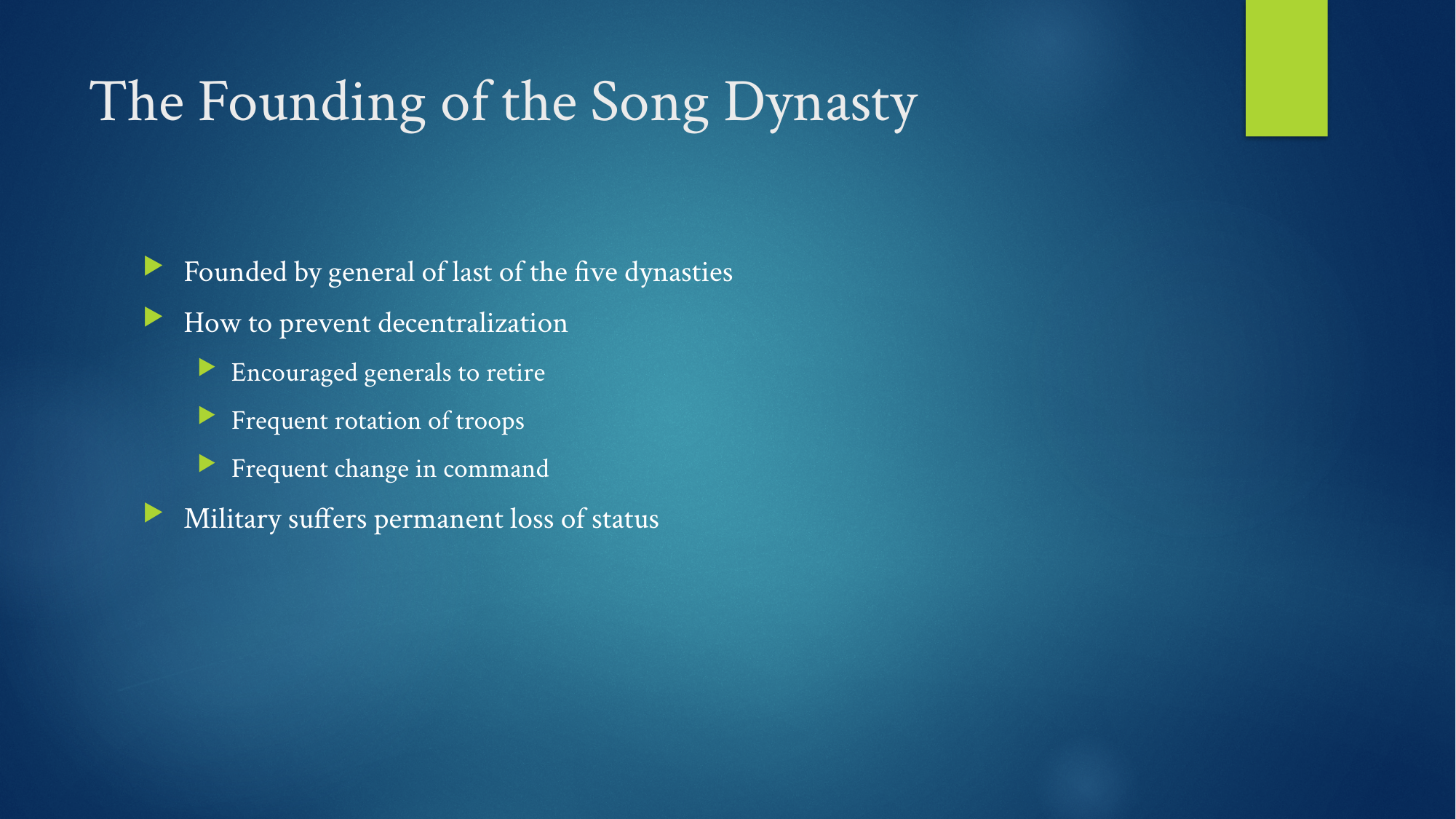

# The Founding of the Song Dynasty
Founded by general of last of the five dynasties
How to prevent decentralization
Encouraged generals to retire
Frequent rotation of troops
Frequent change in command
Military suffers permanent loss of status